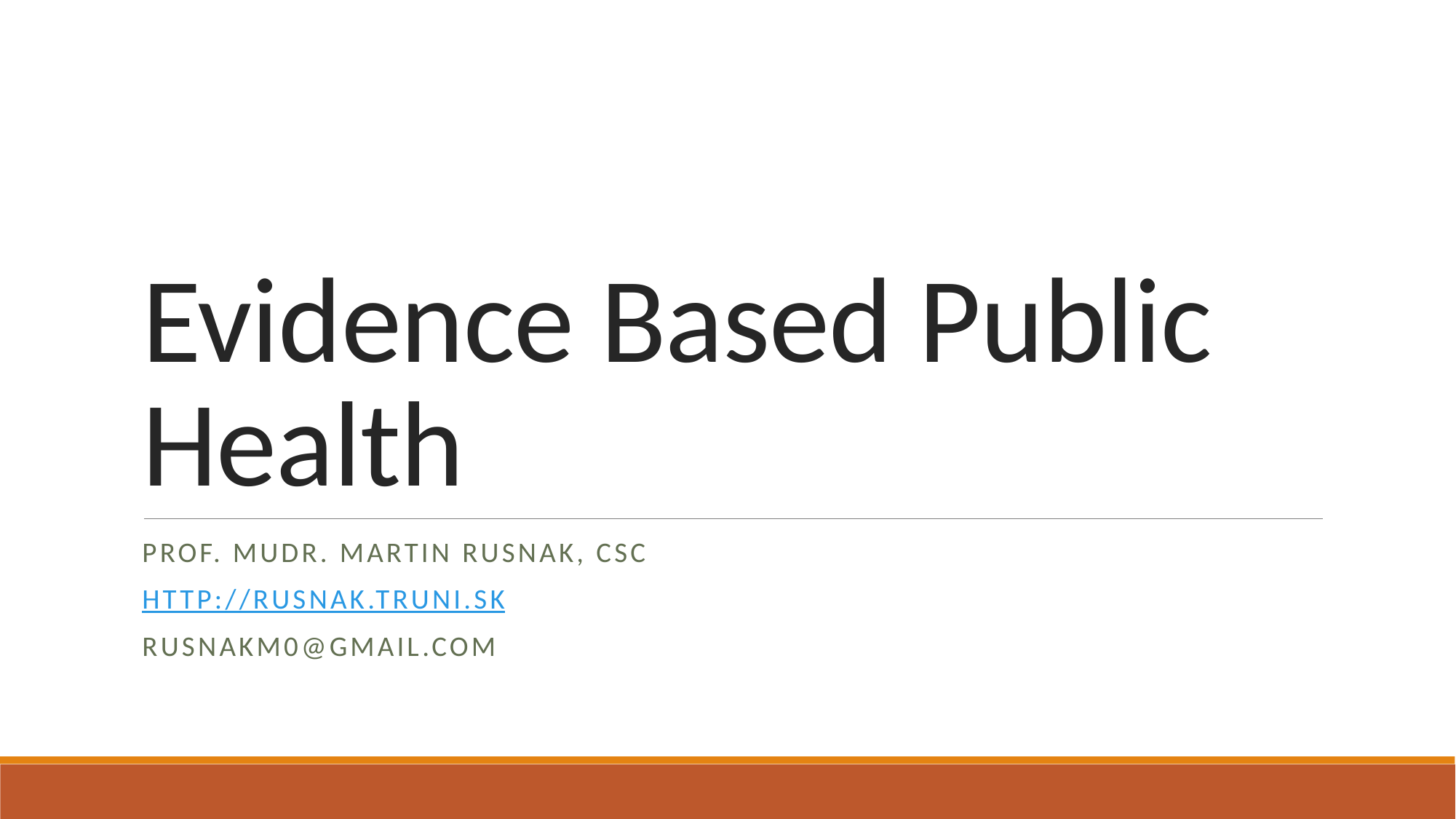

# Evidence Based Public Health
prof. MUDr. martin rusnak, csc
http://rusnak.truni.sk
rusnakm0@GMAIL.COM